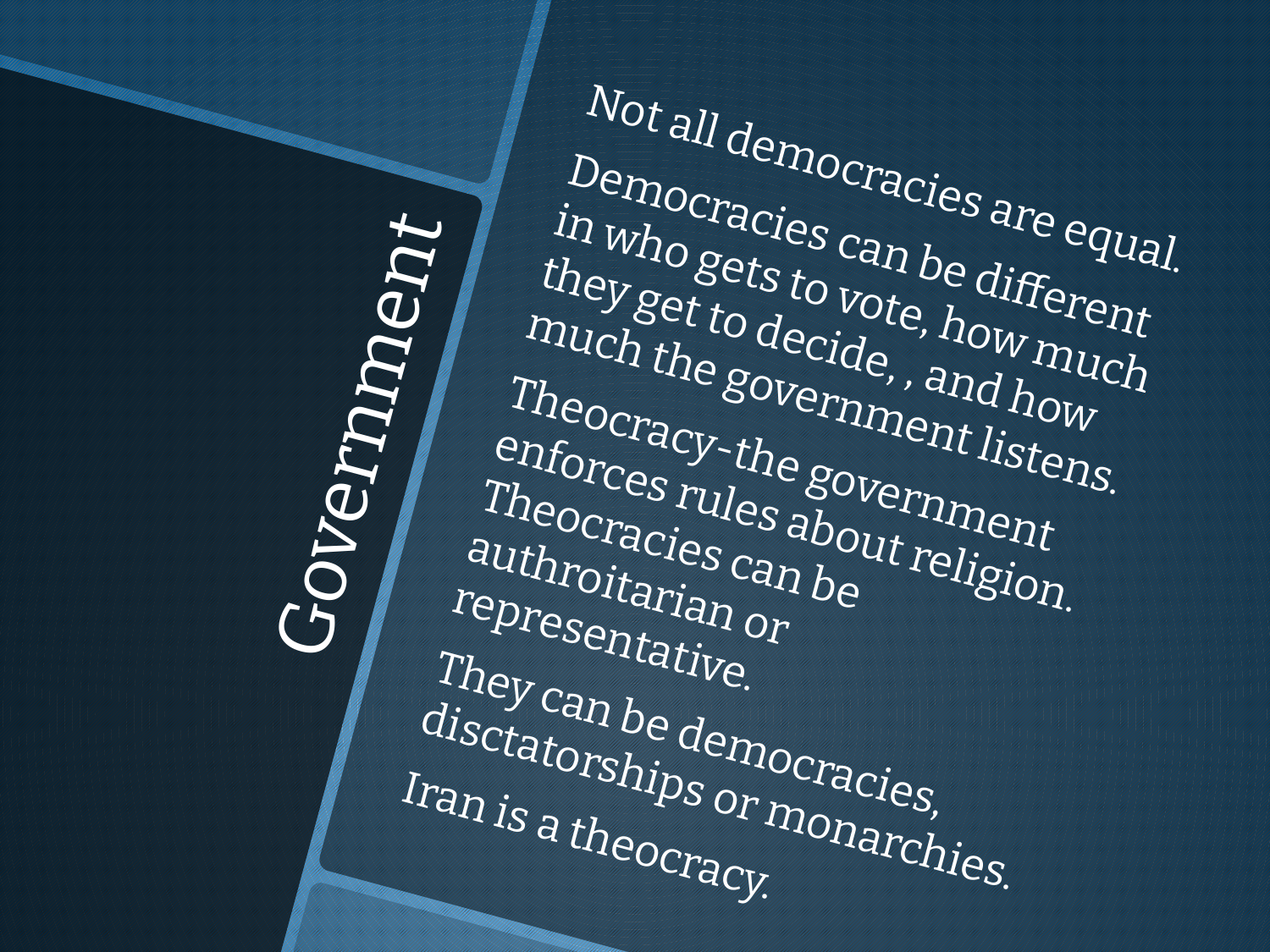

Not all democracies are equal.
Democracies can be different in who gets to vote, how much they get to decide, , and how much the government listens.
Theocracy-the government enforces rules about religion. Theocracies can be authroitarian or representative.
They can be democracies, disctatorships or monarchies.
Iran is a theocracy.

# Government